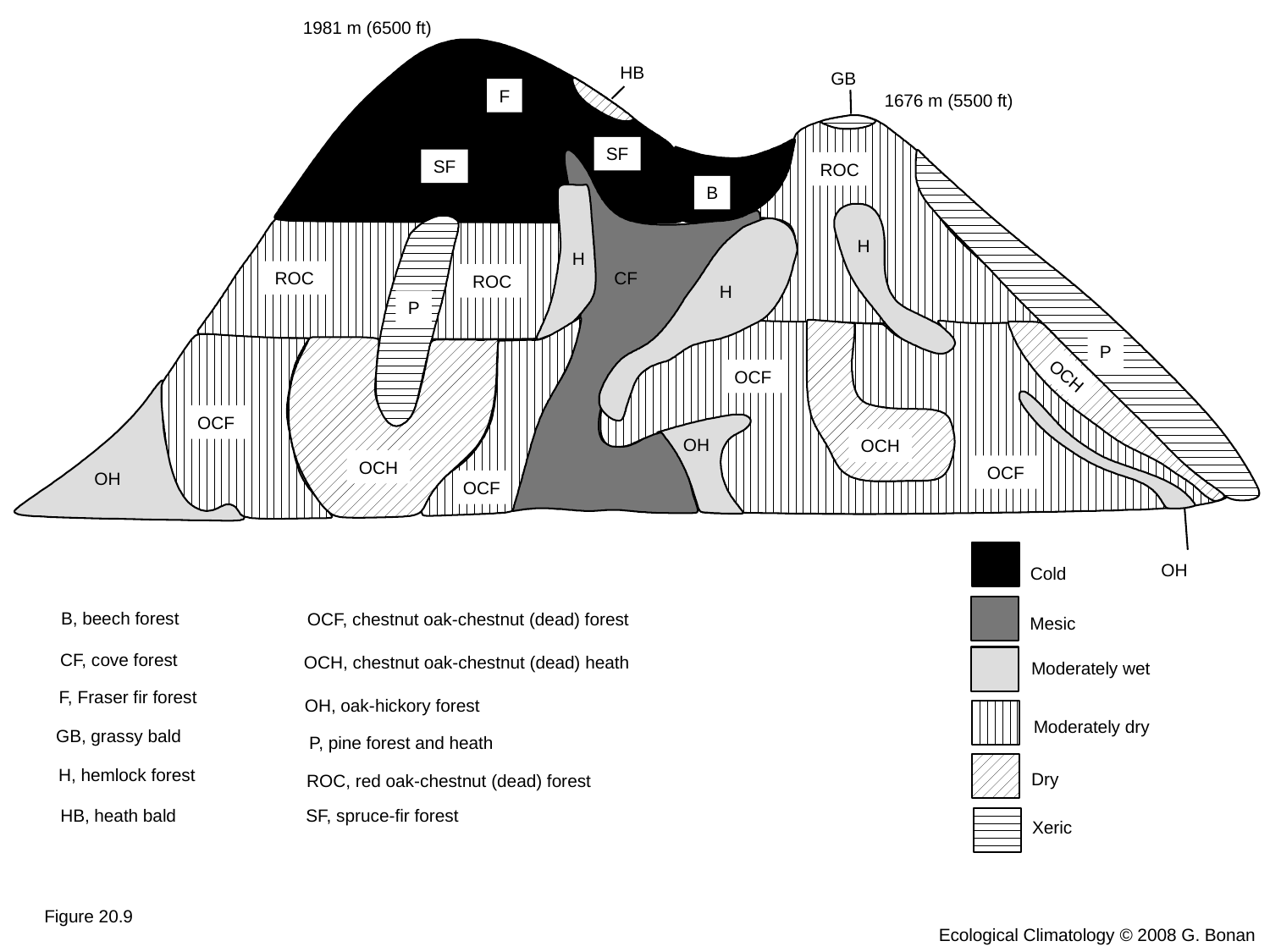

1981 m (6500 ft)

HB
GB

F
1676 m (5500 ft)

SF

SF

ROC
B

H
H
ROC
CF
ROC
H
P

P

OCH
OCF

OCF

OH
OCH
OCH
OCF
OH
OCF

OH
Cold

B, beech forest
OCF, chestnut oak-chestnut (dead) forest
Mesic
CF, cove forest
OCH, chestnut oak-chestnut (dead) heath

Moderately wet
F, Fraser fir forest
OH, oak-hickory forest

Moderately dry
GB, grassy bald
P, pine forest and heath

H, hemlock forest
Dry
ROC, red oak-chestnut (dead) forest
HB, heath bald
SF, spruce-fir forest

Xeric
Figure 20.9
Ecological Climatology © 2008 G. Bonan